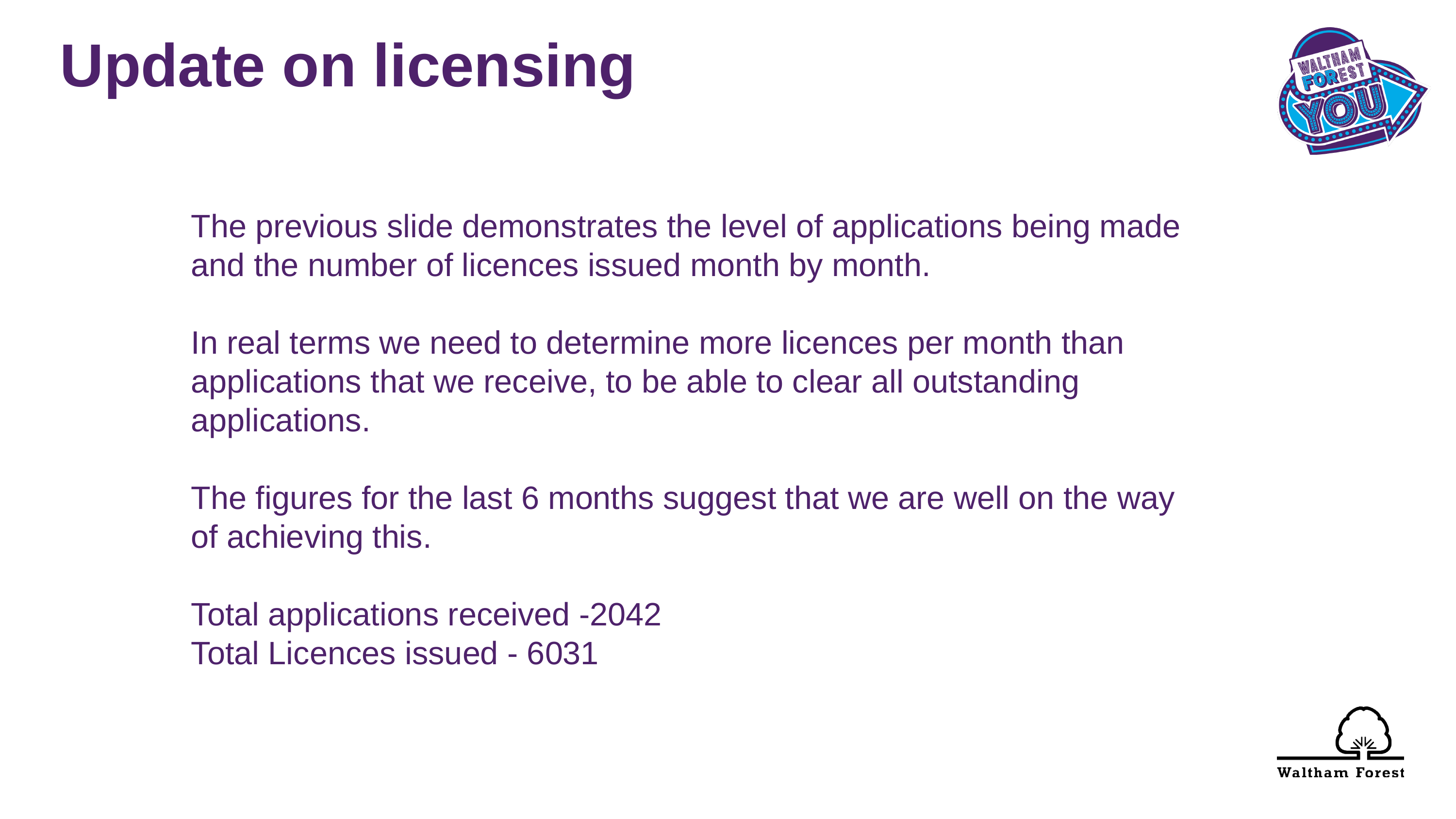

Update on licensing

The previous slide demonstrates the level of applications being made and the number of licences issued month by month.

In real terms we need to determine more licences per month than applications that we receive, to be able to clear all outstanding applications.

The figures for the last 6 months suggest that we are well on the way of achieving this.

Total applications received -2042
Total Licences issued - 6031